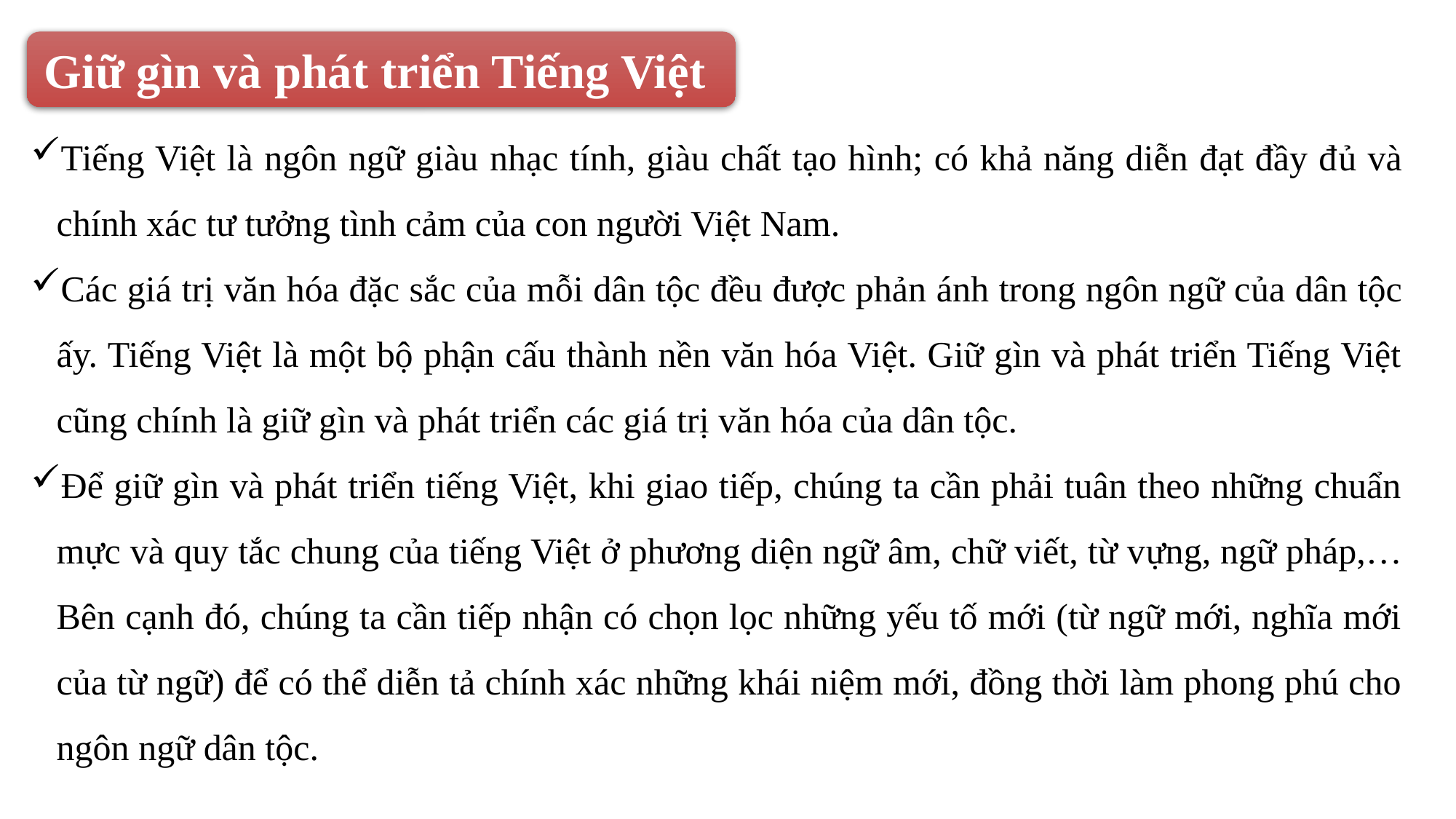

Giữ gìn và phát triển Tiếng Việt
Tiếng Việt là ngôn ngữ giàu nhạc tính, giàu chất tạo hình; có khả năng diễn đạt đầy đủ và chính xác tư tưởng tình cảm của con người Việt Nam.
Các giá trị văn hóa đặc sắc của mỗi dân tộc đều được phản ánh trong ngôn ngữ của dân tộc ấy. Tiếng Việt là một bộ phận cấu thành nền văn hóa Việt. Giữ gìn và phát triển Tiếng Việt cũng chính là giữ gìn và phát triển các giá trị văn hóa của dân tộc.
Để giữ gìn và phát triển tiếng Việt, khi giao tiếp, chúng ta cần phải tuân theo những chuẩn mực và quy tắc chung của tiếng Việt ở phương diện ngữ âm, chữ viết, từ vựng, ngữ pháp,… Bên cạnh đó, chúng ta cần tiếp nhận có chọn lọc những yếu tố mới (từ ngữ mới, nghĩa mới của từ ngữ) để có thể diễn tả chính xác những khái niệm mới, đồng thời làm phong phú cho ngôn ngữ dân tộc.